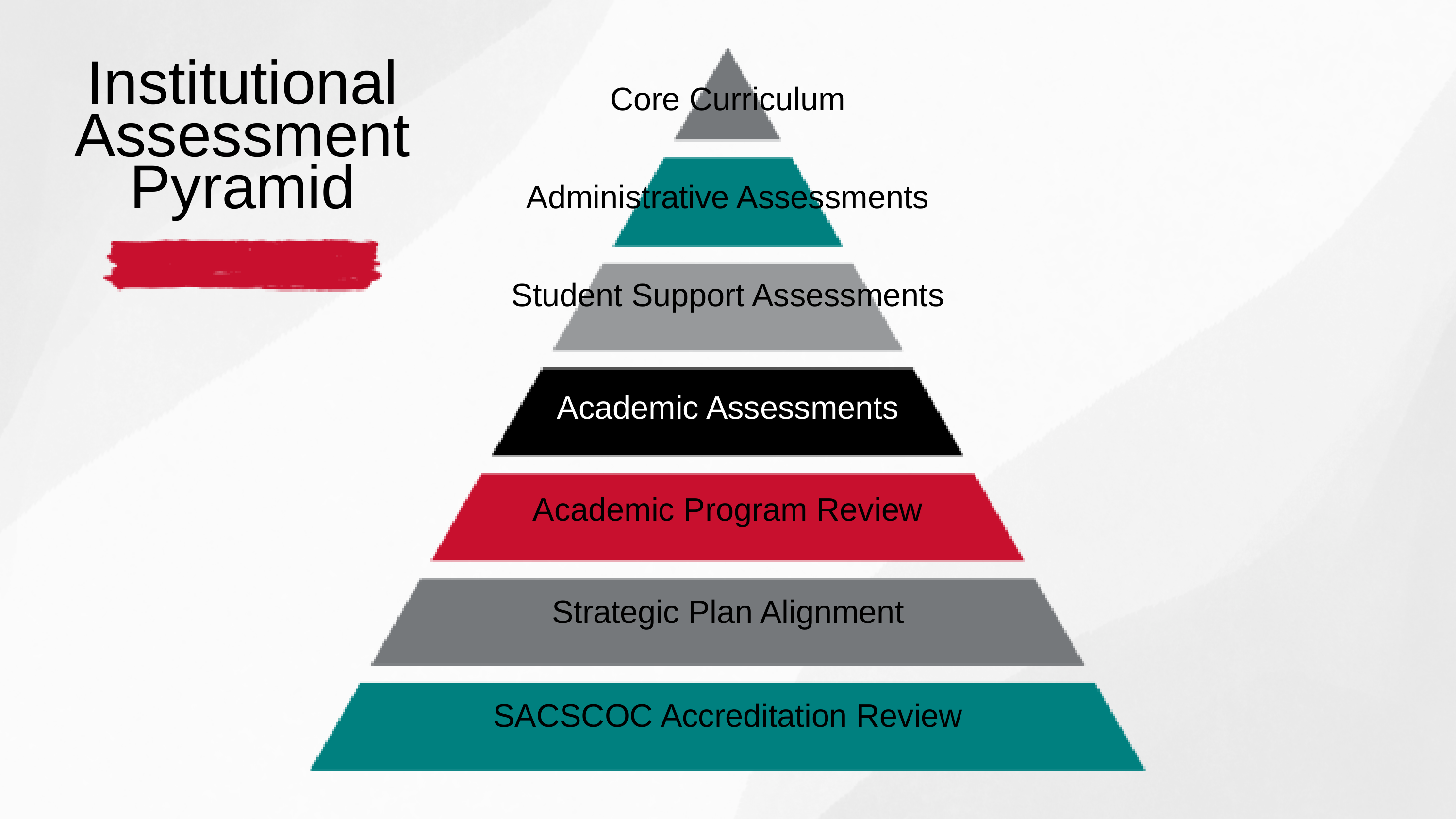

Institutional Assessment Pyramid
Core Curriculum
Administrative Assessments

Student Support Assessments
Academic Assessments
Academic Program Review
Strategic Plan Alignment
SACSCOC Accreditation Review